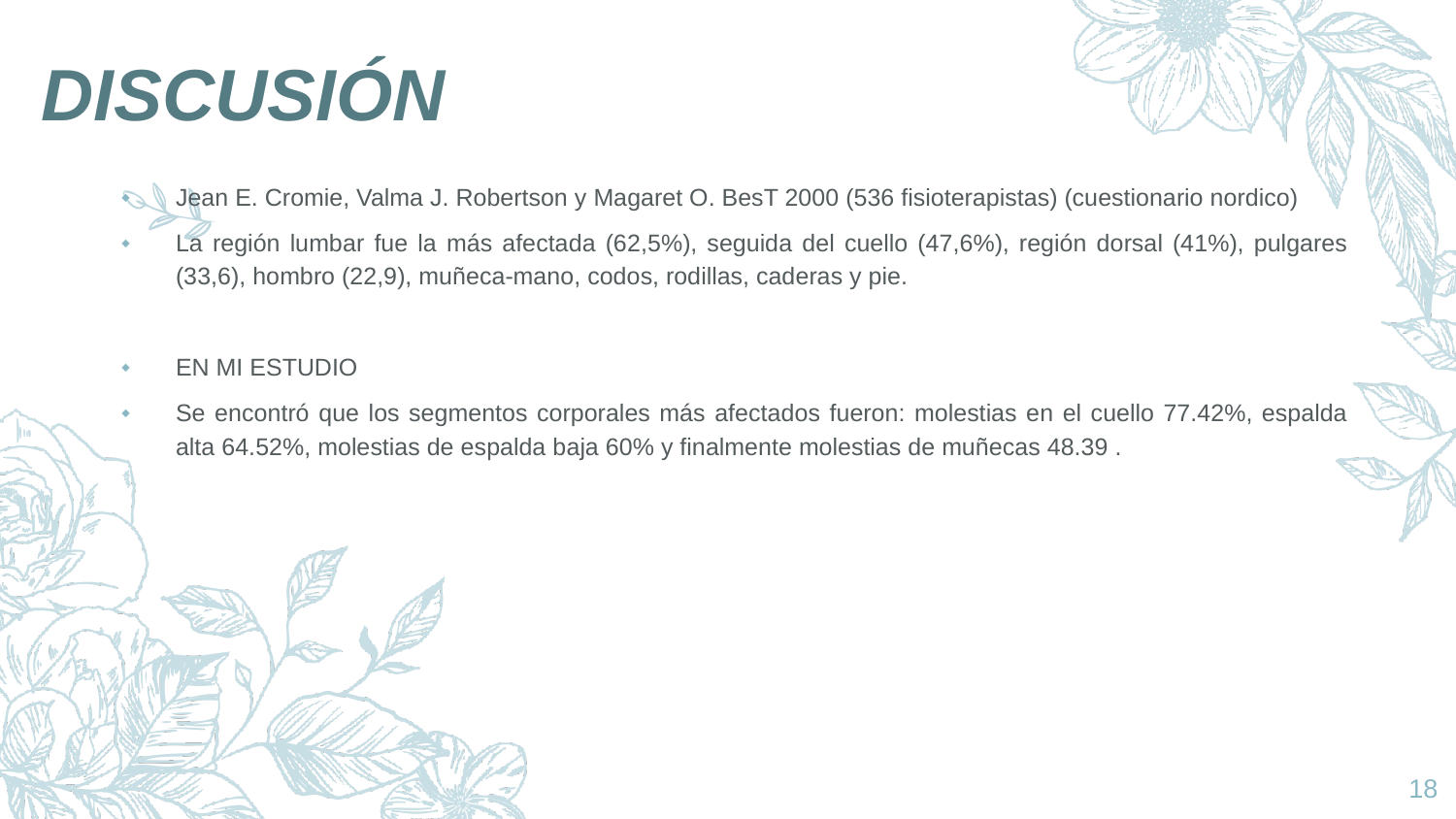

# DISCUSIÓN
Jean E. Cromie, Valma J. Robertson y Magaret O. BesT 2000 (536 fisioterapistas) (cuestionario nordico)
La región lumbar fue la más afectada (62,5%), seguida del cuello (47,6%), región dorsal (41%), pulgares (33,6), hombro (22,9), muñeca-mano, codos, rodillas, caderas y pie.

EN MI ESTUDIO
Se encontró que los segmentos corporales más afectados fueron: molestias en el cuello 77.42%, espalda alta 64.52%, molestias de espalda baja 60% y finalmente molestias de muñecas 48.39 .

18